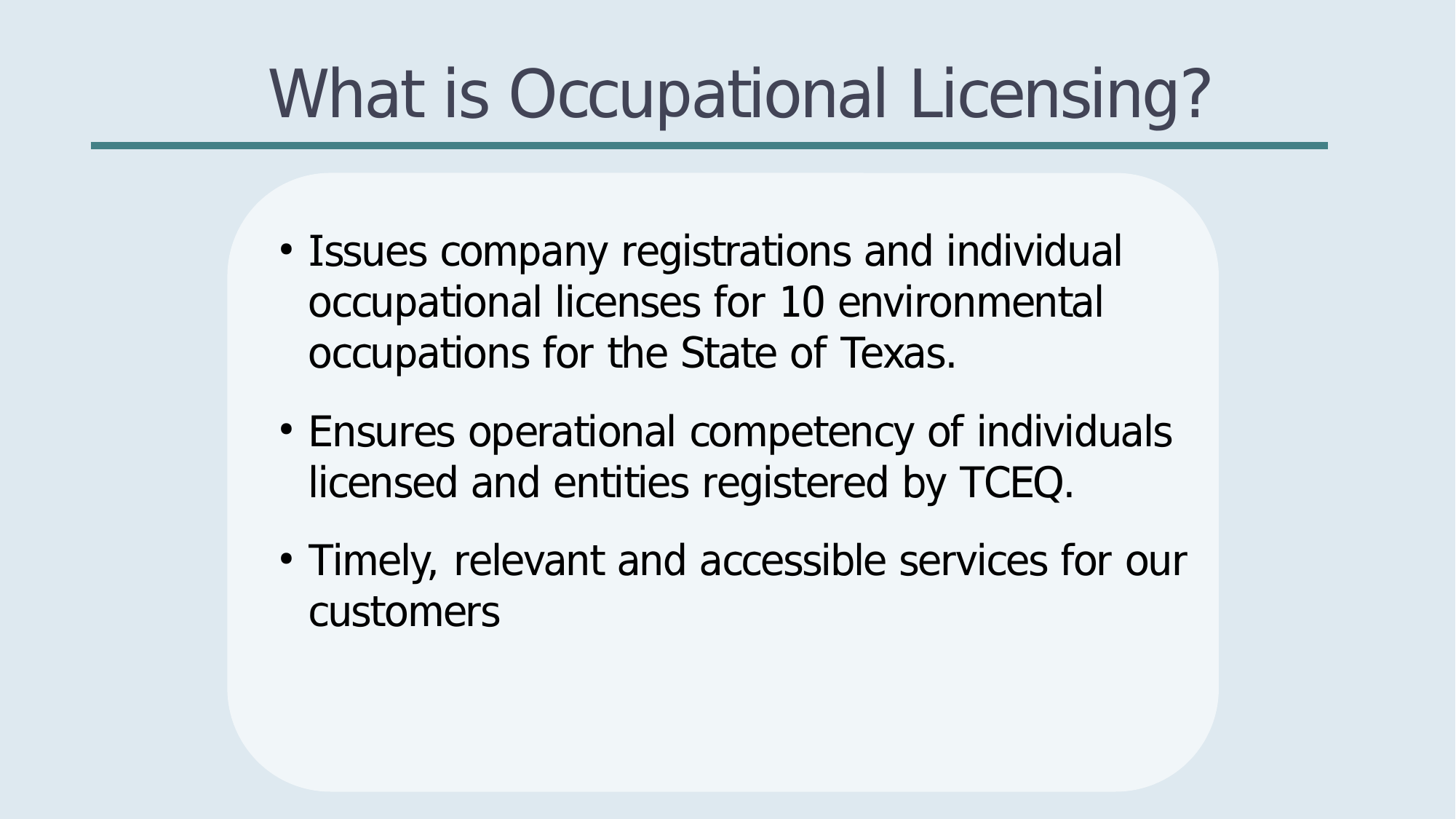

# What is Occupational Licensing?

Issues company registrations and individual occupational licenses for 10 environmental occupations for the State of Texas.
Ensures operational competency of individuals licensed and entities registered by TCEQ.
Timely, relevant and accessible services for our customers